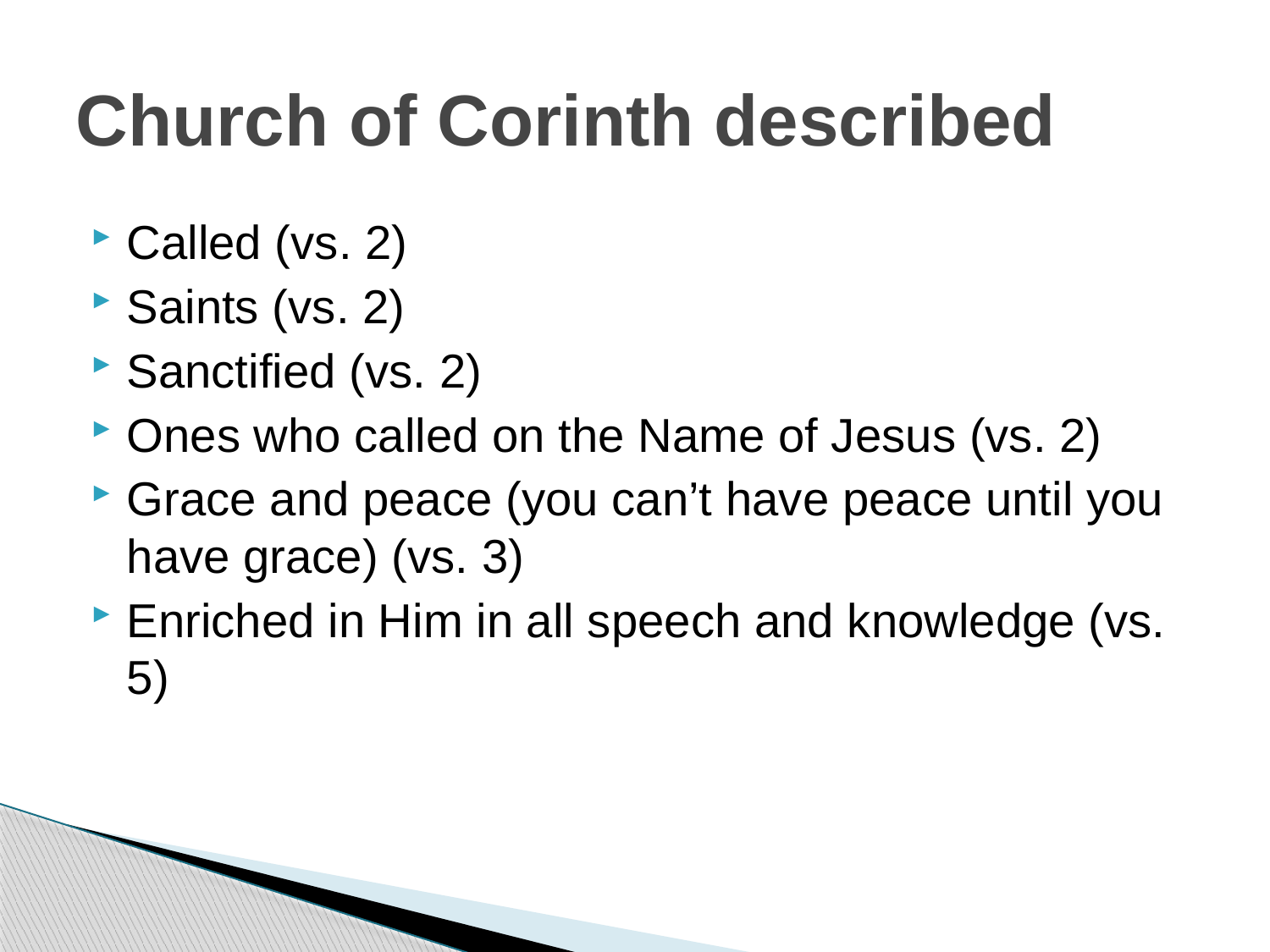

# Church of Corinth described
Called (vs. 2)
Saints (vs. 2)
Sanctified (vs. 2)
Ones who called on the Name of Jesus (vs. 2)
Grace and peace (you can’t have peace until you have grace) (vs. 3)
Enriched in Him in all speech and knowledge (vs. 5)